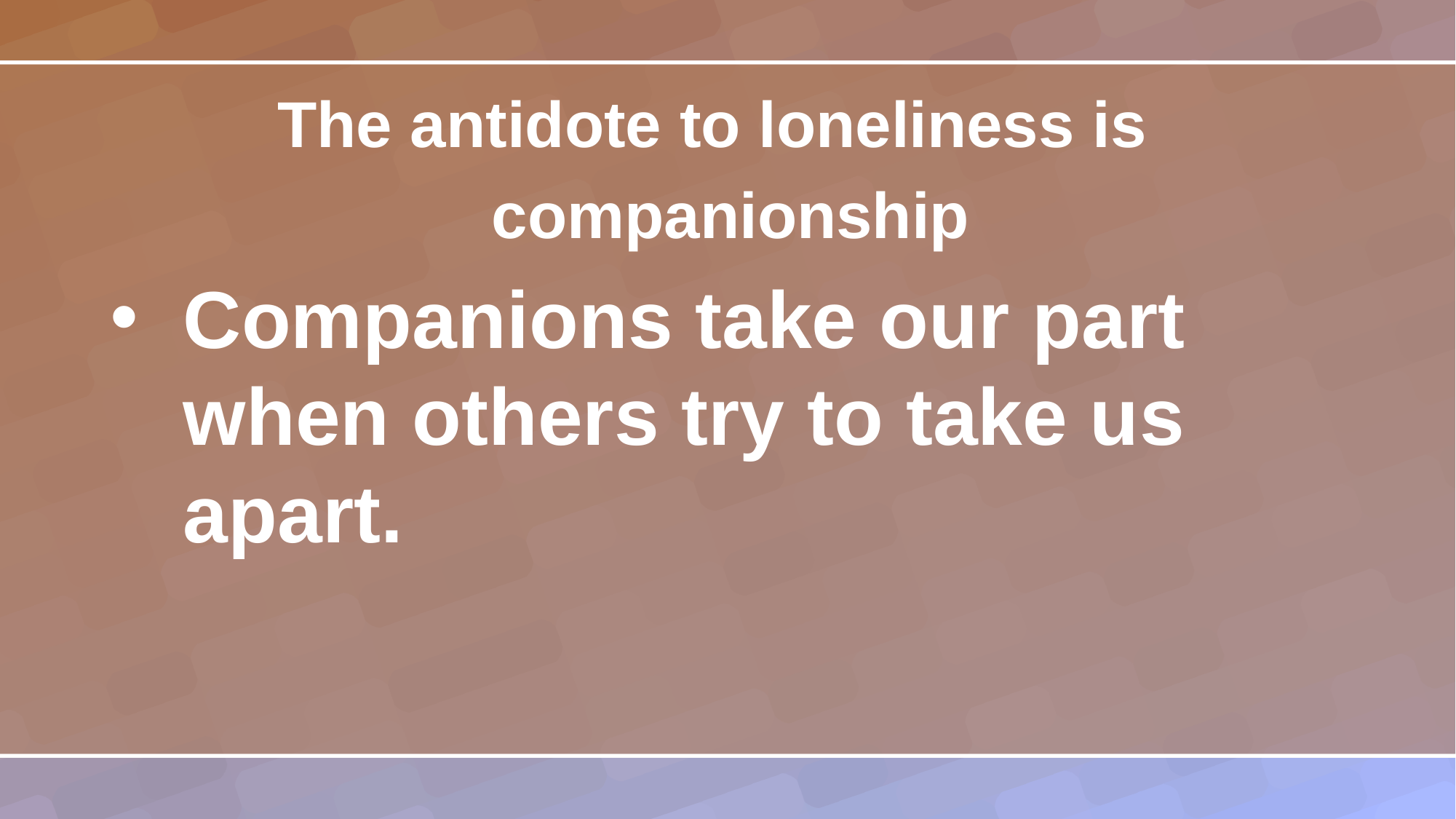

The antidote to loneliness is
 companionship
Companions take our part when others try to take us apart.